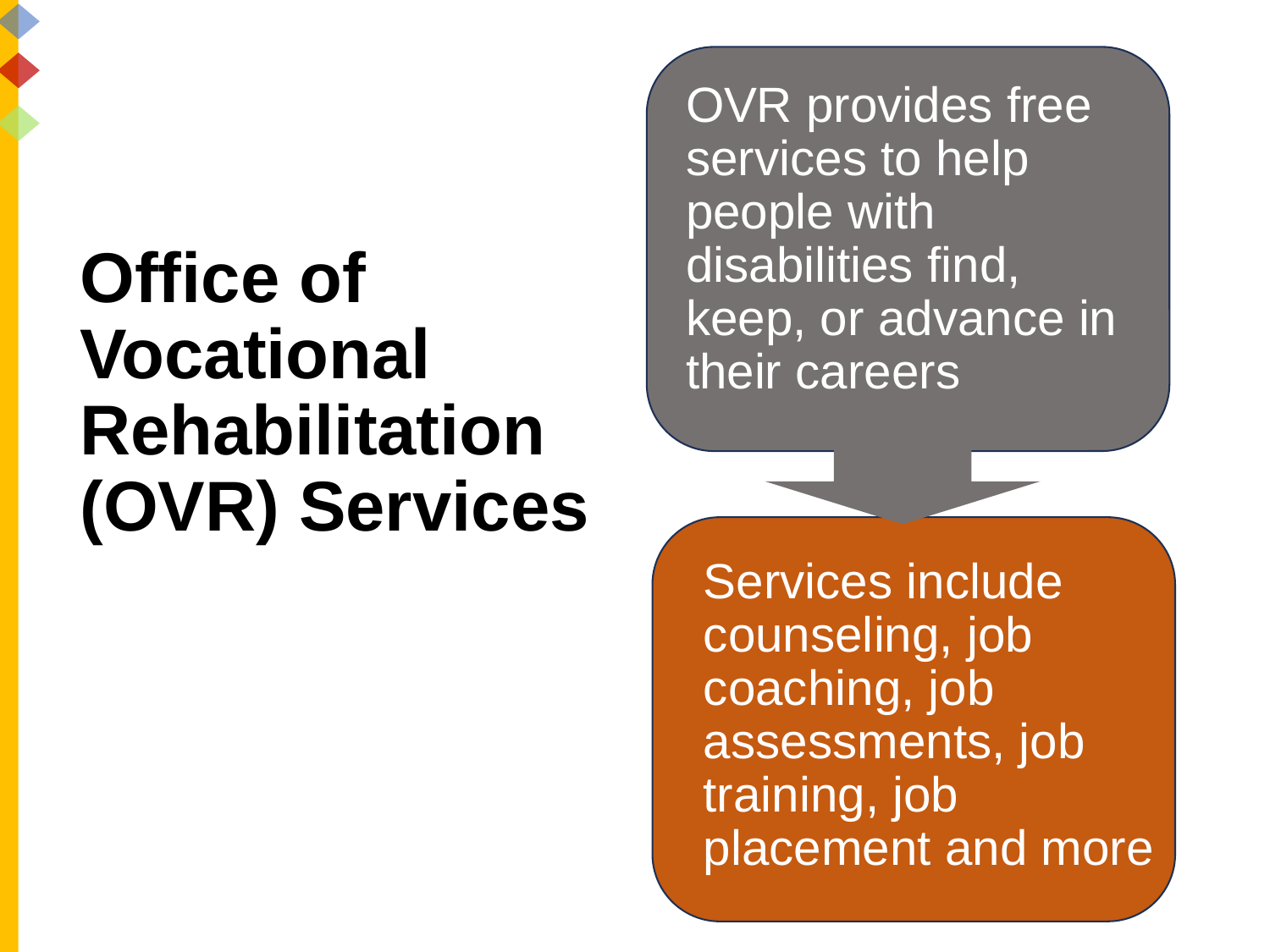

OVR provides free services to help people with disabilities find, keep, or advance in their careers

# Office of Vocational Rehabilitation (OVR) Services

Services include counseling, job coaching, job assessments, job training, job placement and more